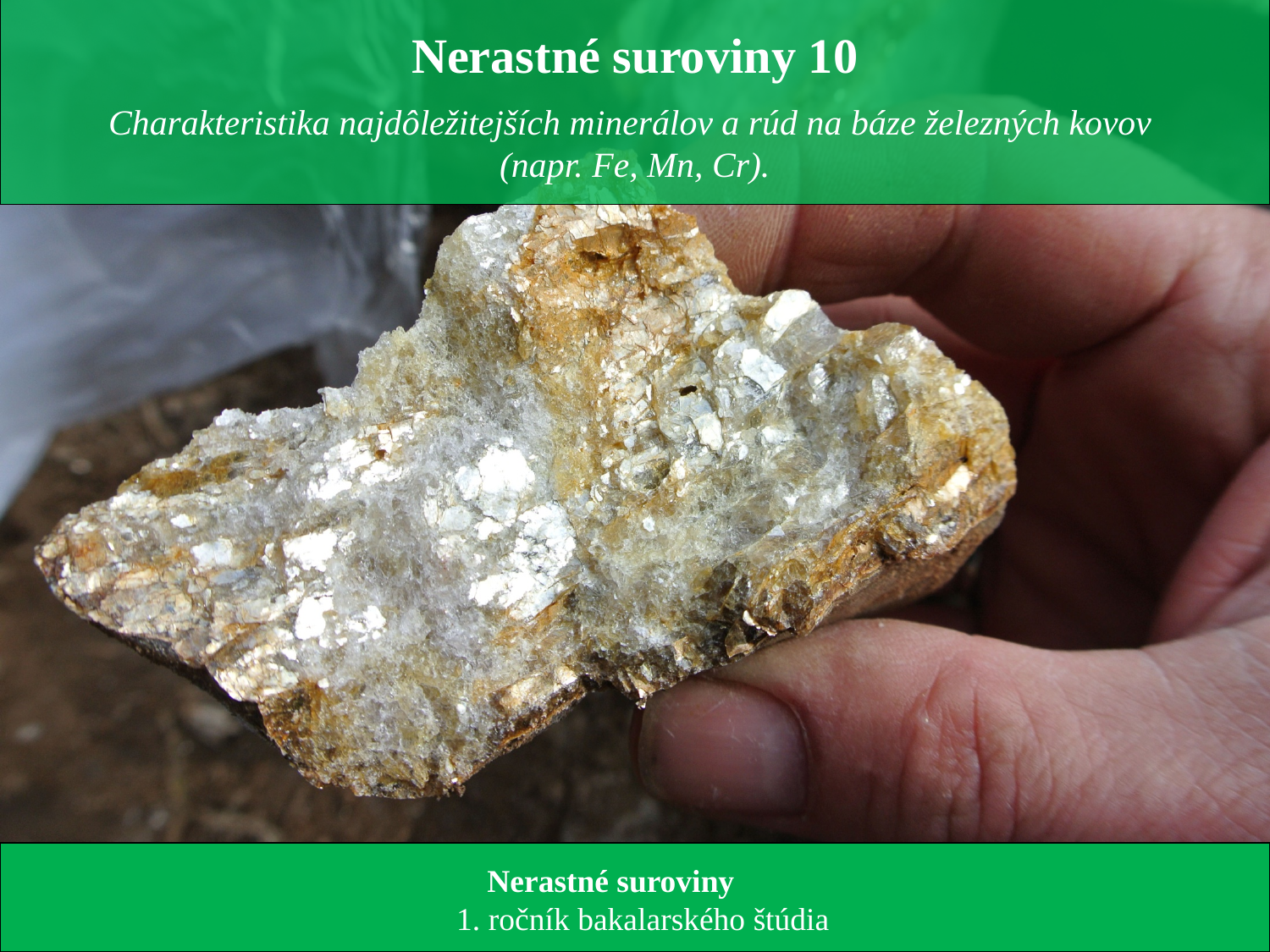

Nerastné suroviny 10

Charakteristika najdôležitejších minerálov a rúd na báze železných kovov
(napr. Fe, Mn, Cr).

 Nerastné suroviny
  1. ročník bakalarského štúdia